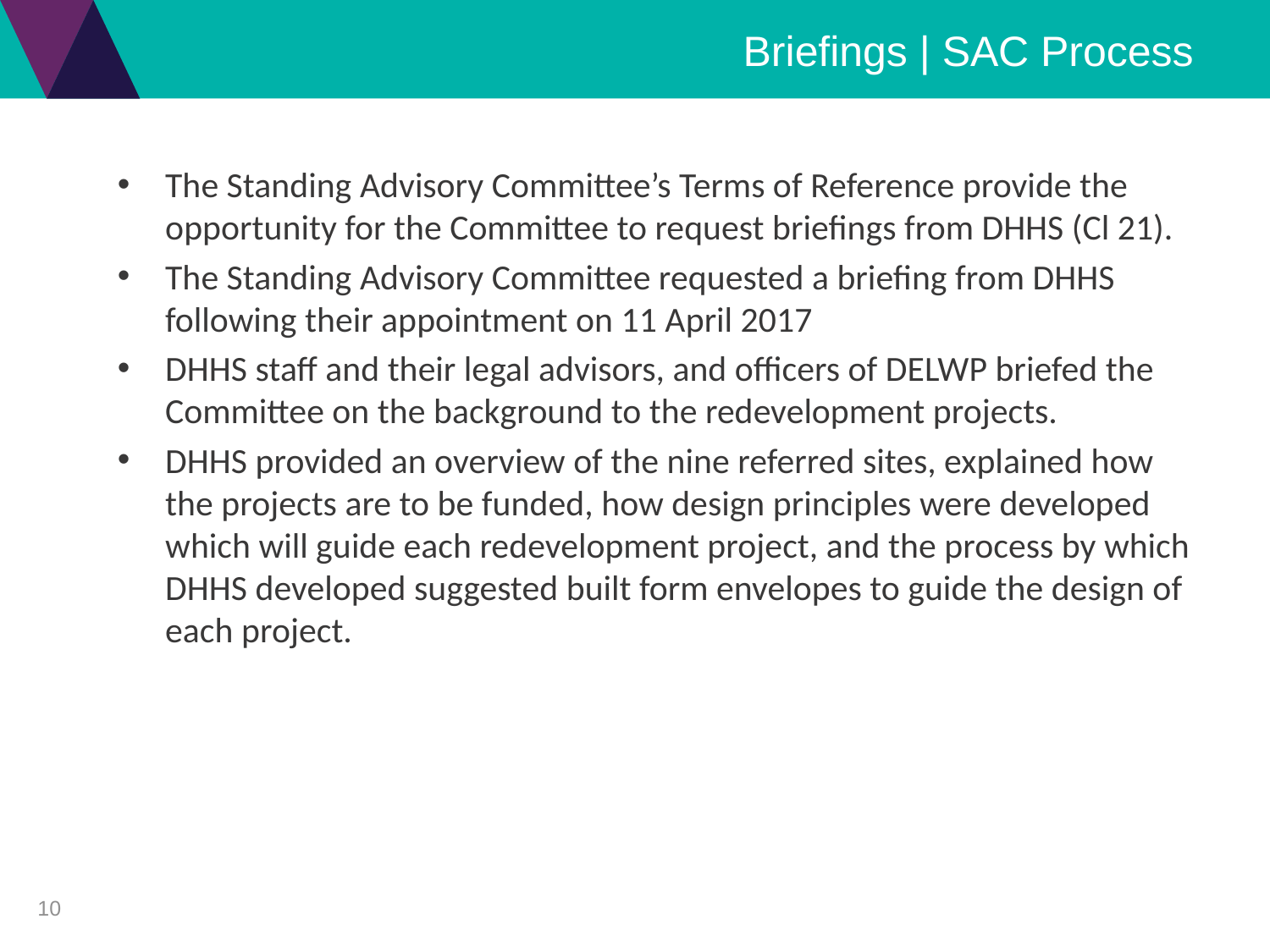

# Briefings | SAC Process
The Standing Advisory Committee’s Terms of Reference provide the opportunity for the Committee to request briefings from DHHS (Cl 21).
The Standing Advisory Committee requested a briefing from DHHS following their appointment on 11 April 2017
DHHS staff and their legal advisors, and officers of DELWP briefed the Committee on the background to the redevelopment projects.
DHHS provided an overview of the nine referred sites, explained how the projects are to be funded, how design principles were developed which will guide each redevelopment project, and the process by which DHHS developed suggested built form envelopes to guide the design of each project.